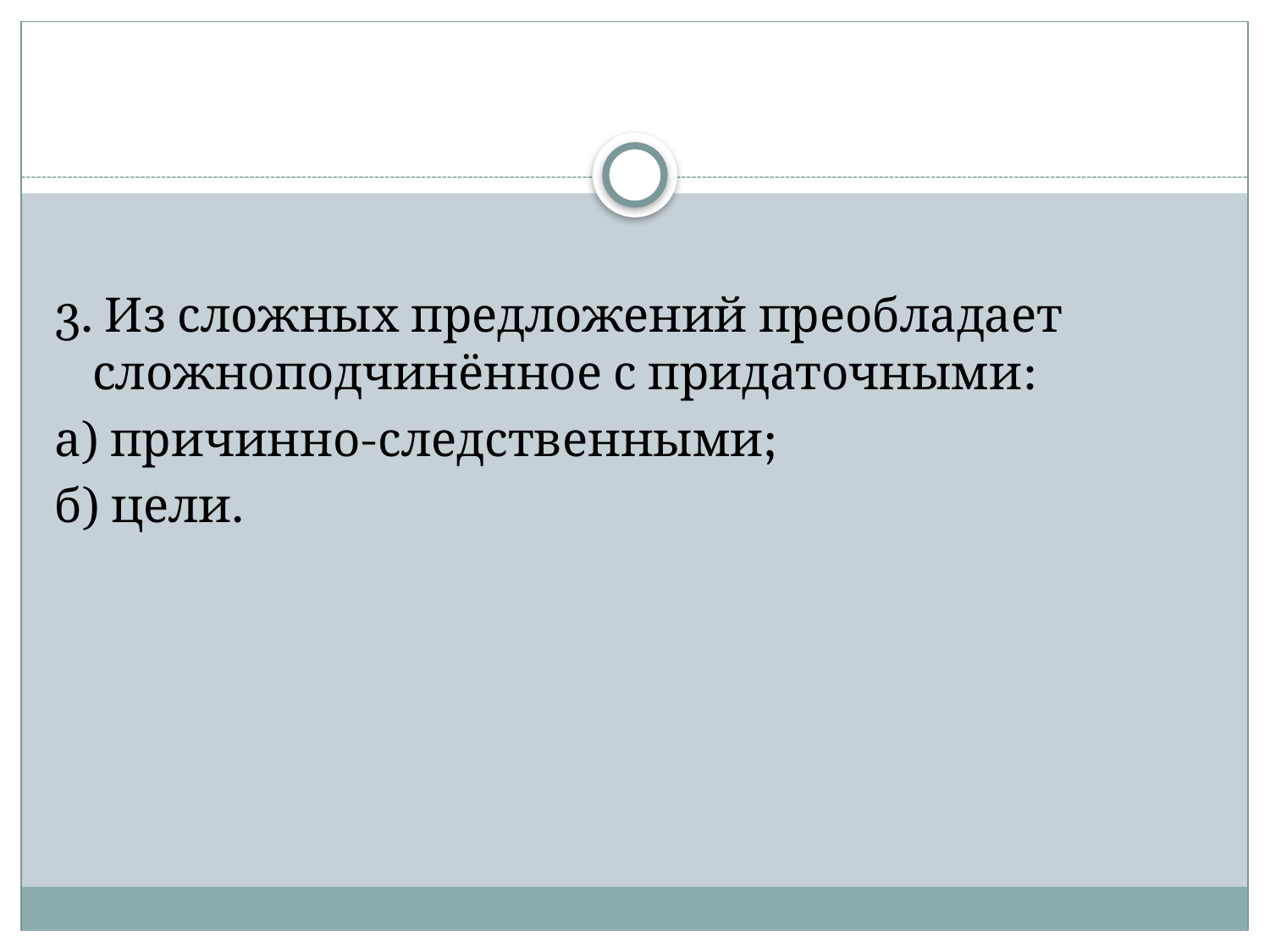

#

3. Из сложных предложений преобладает сложноподчинённое с придаточными:
а) причинно-следственными;
б) цели.